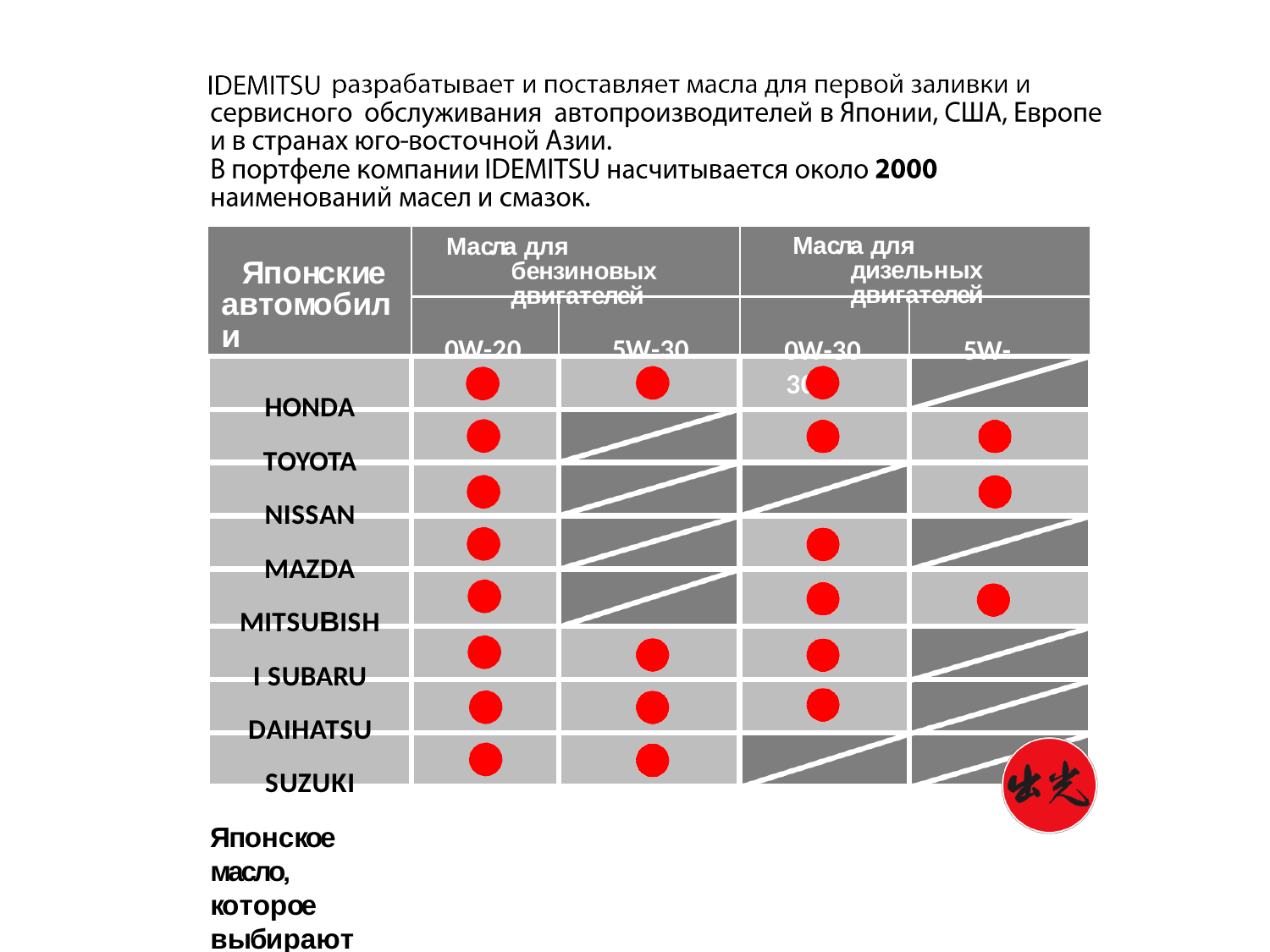

Масла для дизельных двигателей

0W-30	5W-30
Масла для бензиновых двигателей
0W-20	5W-30
Японские автомобили

HONDA TOYOTA NISSAN MAZDA MITSUВISHI SUBARU DAIHATSU SUZUKI
Японское масло, которое выбирают автопроизводители